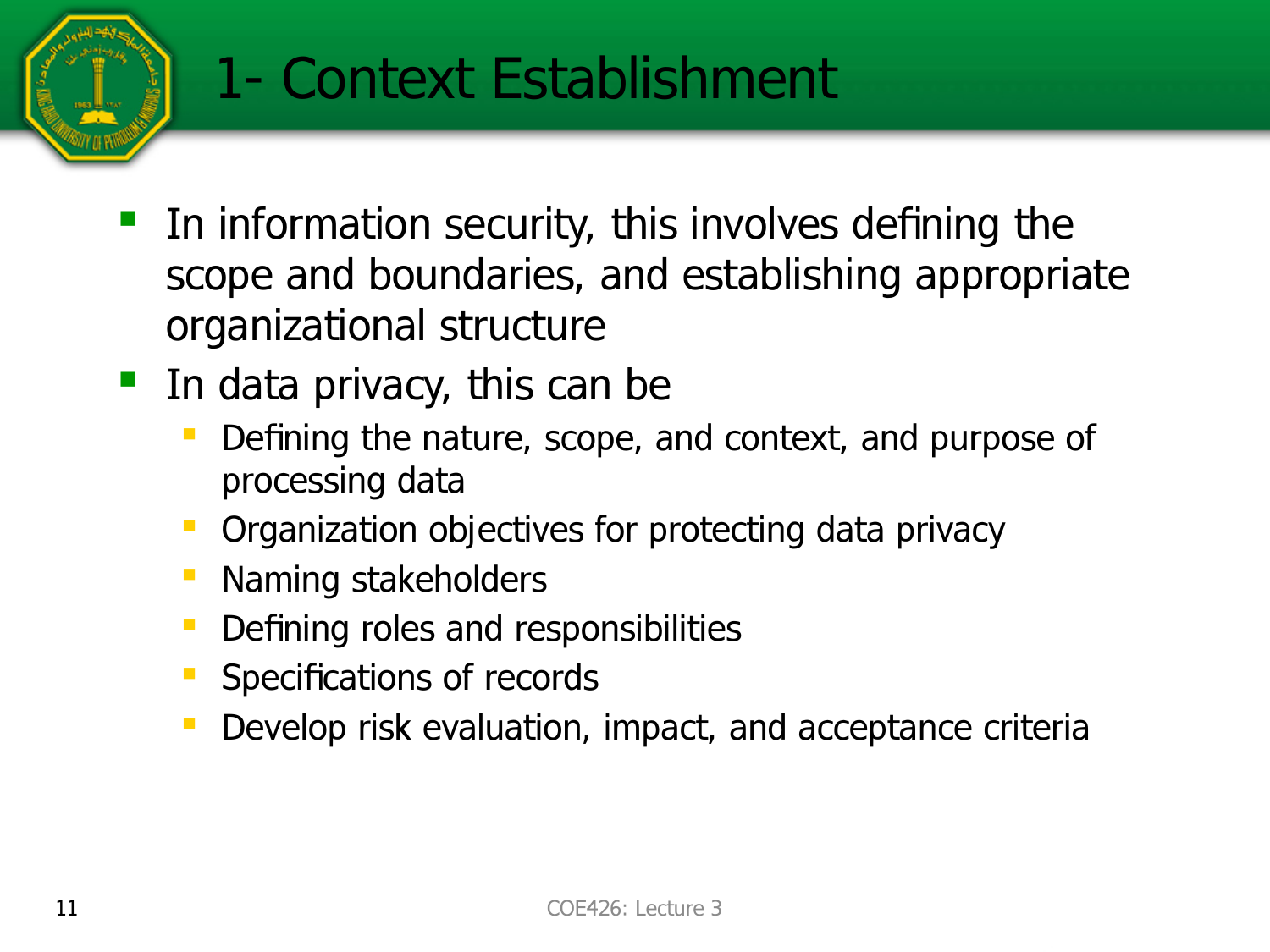

# 1- Context Establishment
In information security, this involves defining the scope and boundaries, and establishing appropriate organizational structure
In data privacy, this can be
Defining the nature, scope, and context, and purpose of processing data
Organization objectives for protecting data privacy
Naming stakeholders
Defining roles and responsibilities
Specifications of records
Develop risk evaluation, impact, and acceptance criteria
11
COE426: Lecture 3